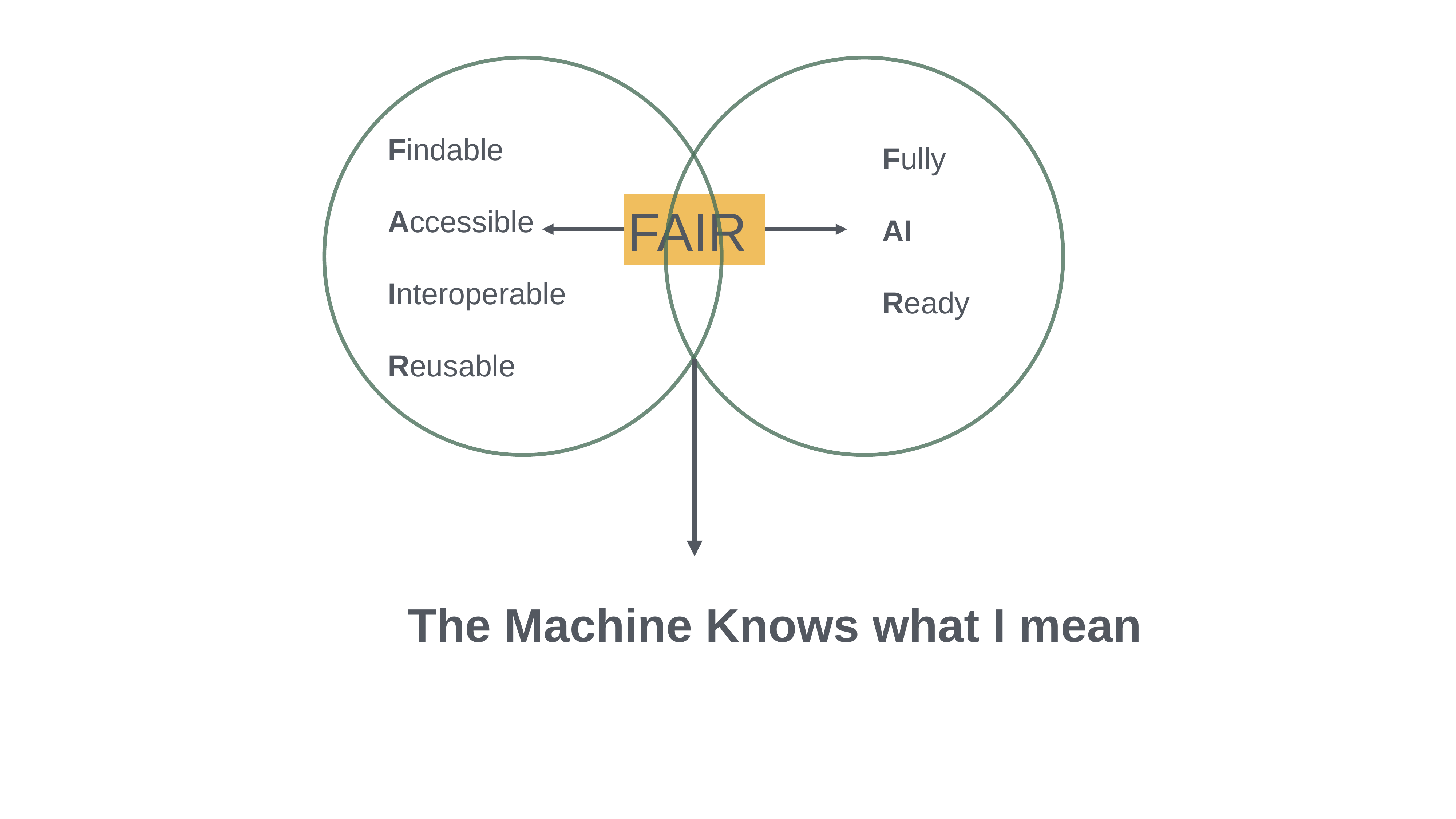

Findable
Accessible
Interoperable
Reusable
Fully
AI
Ready
FAIR

The Machine Knows what I mean